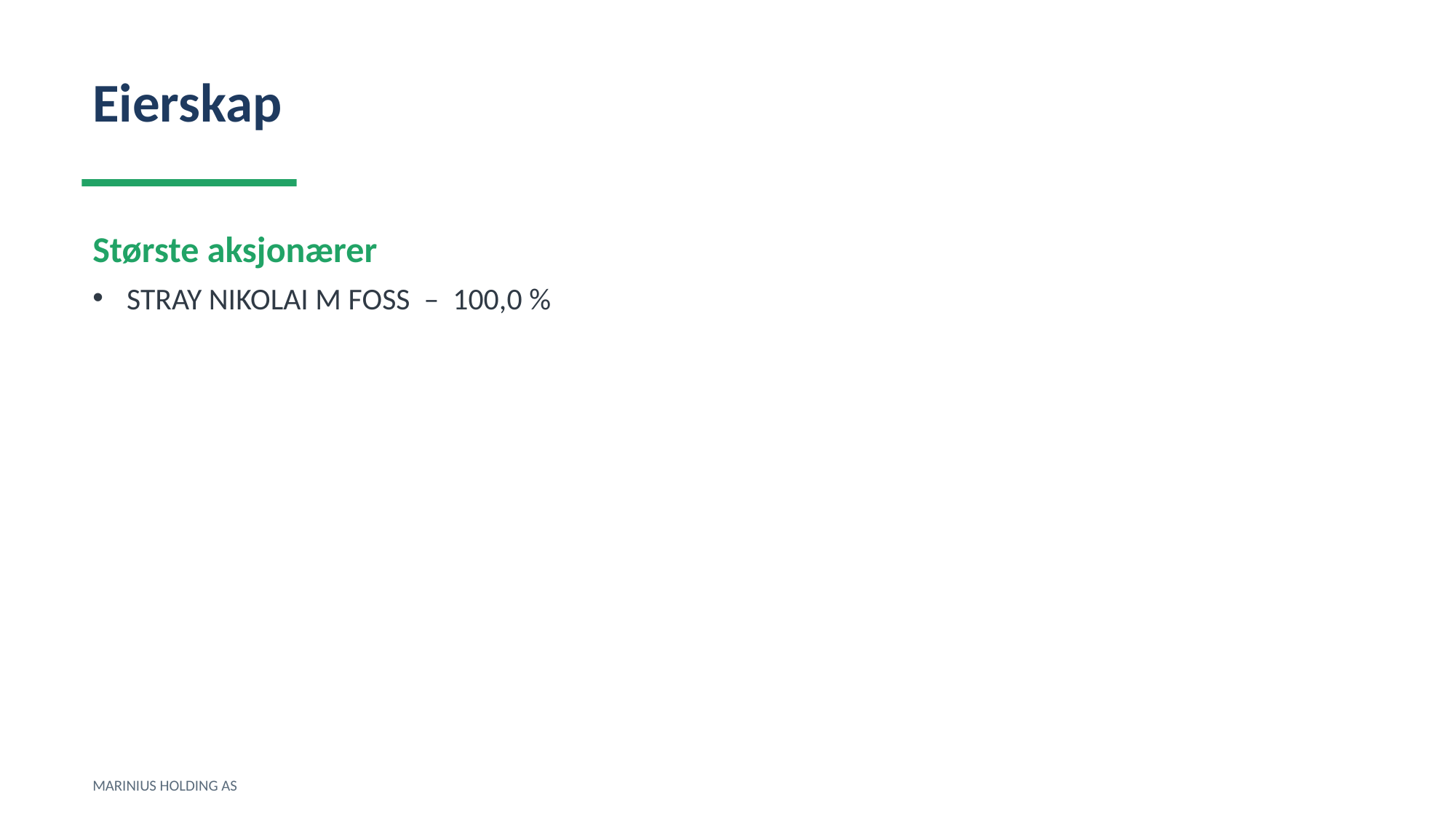

Eierskap

Største aksjonærer
STRAY NIKOLAI M FOSS  –  100,0 %
MARINIUS HOLDING AS